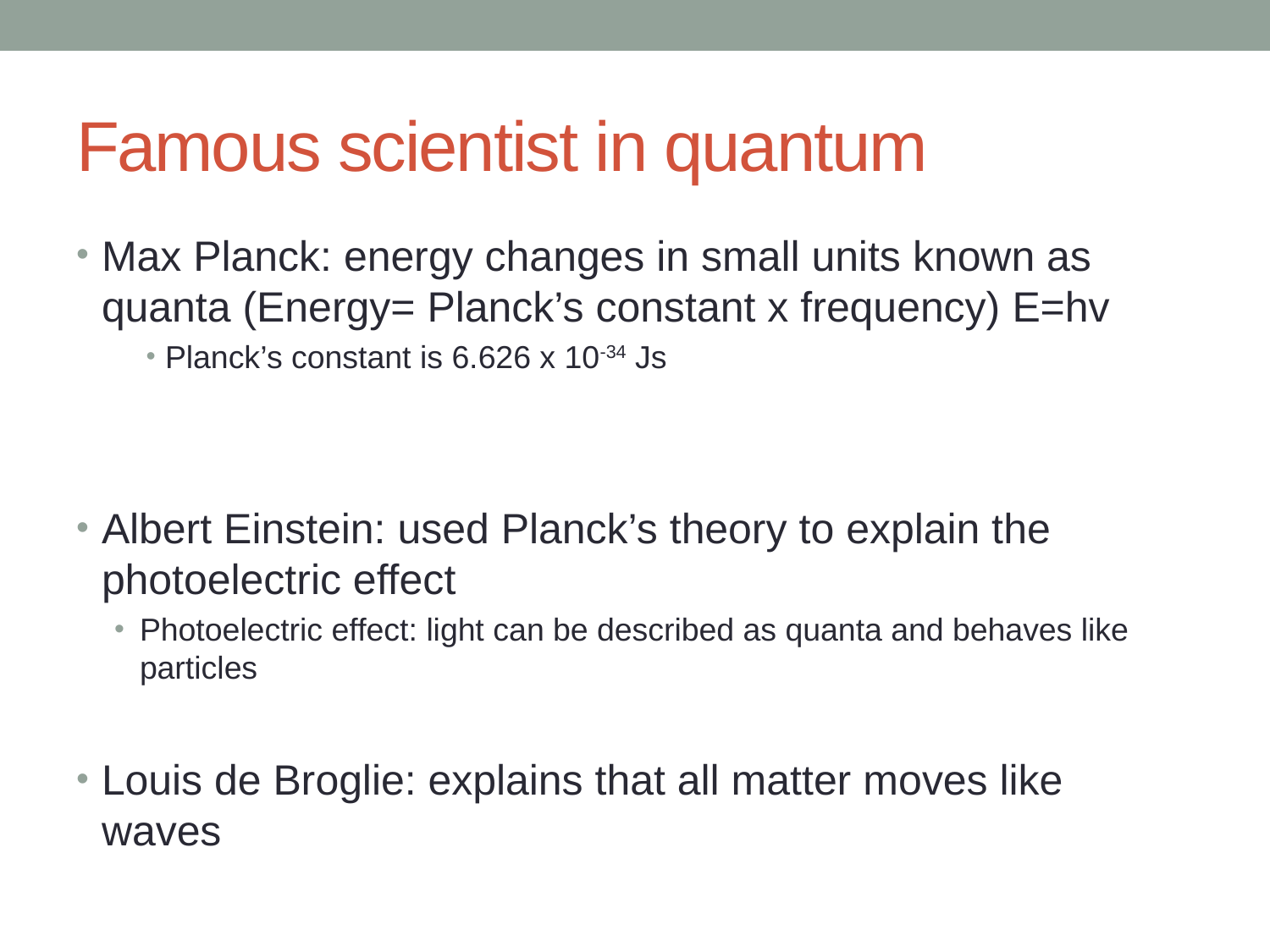

# Famous scientist in quantum
Max Planck: energy changes in small units known as quanta (Energy= Planck’s constant x frequency) E=hv
Planck’s constant is 6.626 x 10-34 Js

Albert Einstein: used Planck’s theory to explain the photoelectric effect
Photoelectric effect: light can be described as quanta and behaves like particles

Louis de Broglie: explains that all matter moves like waves